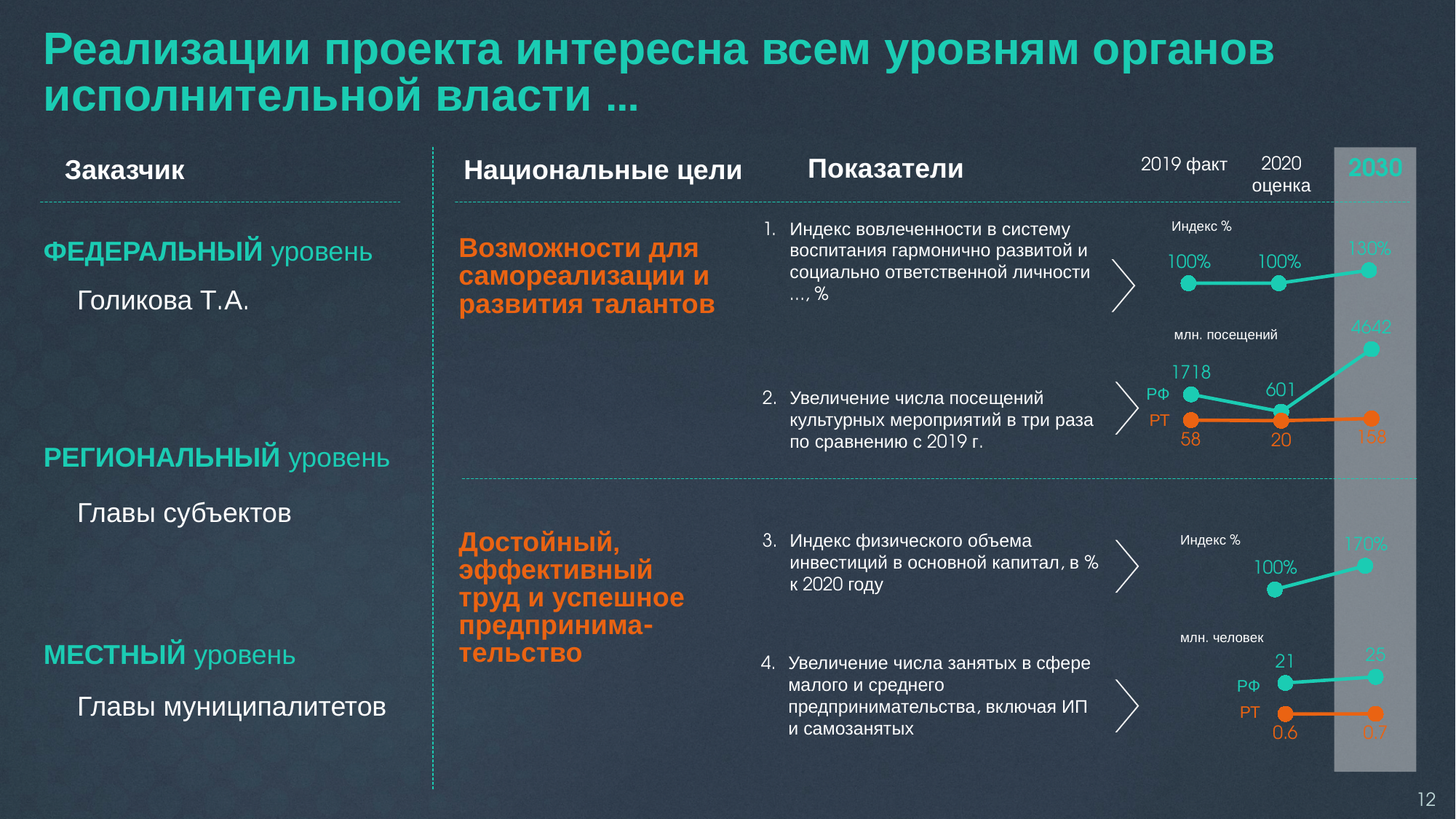

Реализации проекта интересна всем уровням органов исполнительной власти …
Показатели
Национальные цели
Заказчик
2020 оценка
2030
2019 факт

### Chart

| Category | Ряд 1 |
|---|---|
| 2019 | 1.0 |
| 2020 | 1.0 |
| 2030 | 1.3 |
Индекс вовлеченности в систему воспитания гармонично развитой и социально ответственной личности …, %
Индекс %
Возможности для самореализации и развития талантов
ФЕДЕРАЛЬНЫЙ уровень

### Chart

| Category | Ряд 1 | Ряд 2 |
|---|---|---|
| 2019 | 1718.0 | 58.0 |
| 2020 | 601.0 | 20.0 |
| 2030 | 4642.0 | 158.0 |
Голикова Т.А.
млн. посещений
РФ
Увеличение числа посещений культурных мероприятий в три раза по сравнению с 2019 г.

РТ
РЕГИОНАЛЬНЫЙ уровень

### Chart

| Category | Ряд 1 |
|---|---|
| 2019 | None |
| 2020 | 1.0 |
| 2030 | 1.7 |
Главы субъектов
Достойный, эффективный труд и успешное предпринима-тельство
Индекс физического объема инвестиций в основной капитал, в % к 2020 году
Индекс %

### Chart

| Category | Ряд 1 | Ряд 2 |
|---|---|---|
| 2019 | None | None |
| 2020 | 21.0 | 0.6 |
| 2030 | 25.0 | 0.7 |
млн. человек
МЕСТНЫЙ уровень
Увеличение числа занятых в сфере малого и среднего предпринимательства, включая ИП и самозанятых
РФ

Главы муниципалитетов
РТ